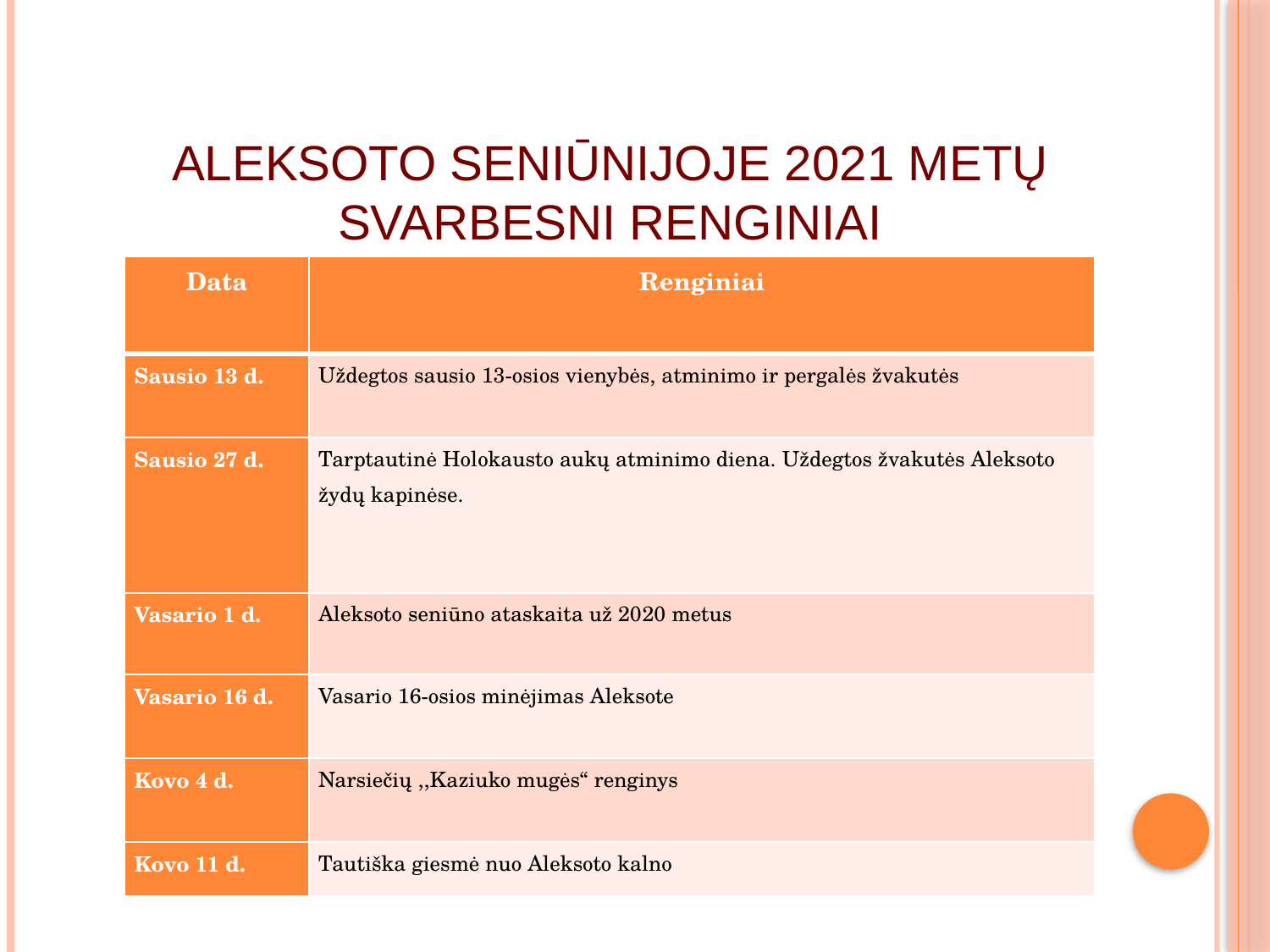

# Aleksoto seniūnijoje 2021 metų svarbesni renginiai
| Data | Renginiai |
| --- | --- |
| Sausio 13 d. | Uždegtos sausio 13-osios vienybės, atminimo ir pergalės žvakutės |
| Sausio 27 d. | Tarptautinė Holokausto aukų atminimo diena. Uždegtos žvakutės Aleksoto žydų kapinėse. |
| Vasario 1 d. | Aleksoto seniūno ataskaita už 2020 metus |
| Vasario 16 d. | Vasario 16-osios minėjimas Aleksote |
| Kovo 4 d. | Narsiečių ,,Kaziuko mugės“ renginys |
| Kovo 11 d. | Tautiška giesmė nuo Aleksoto kalno |